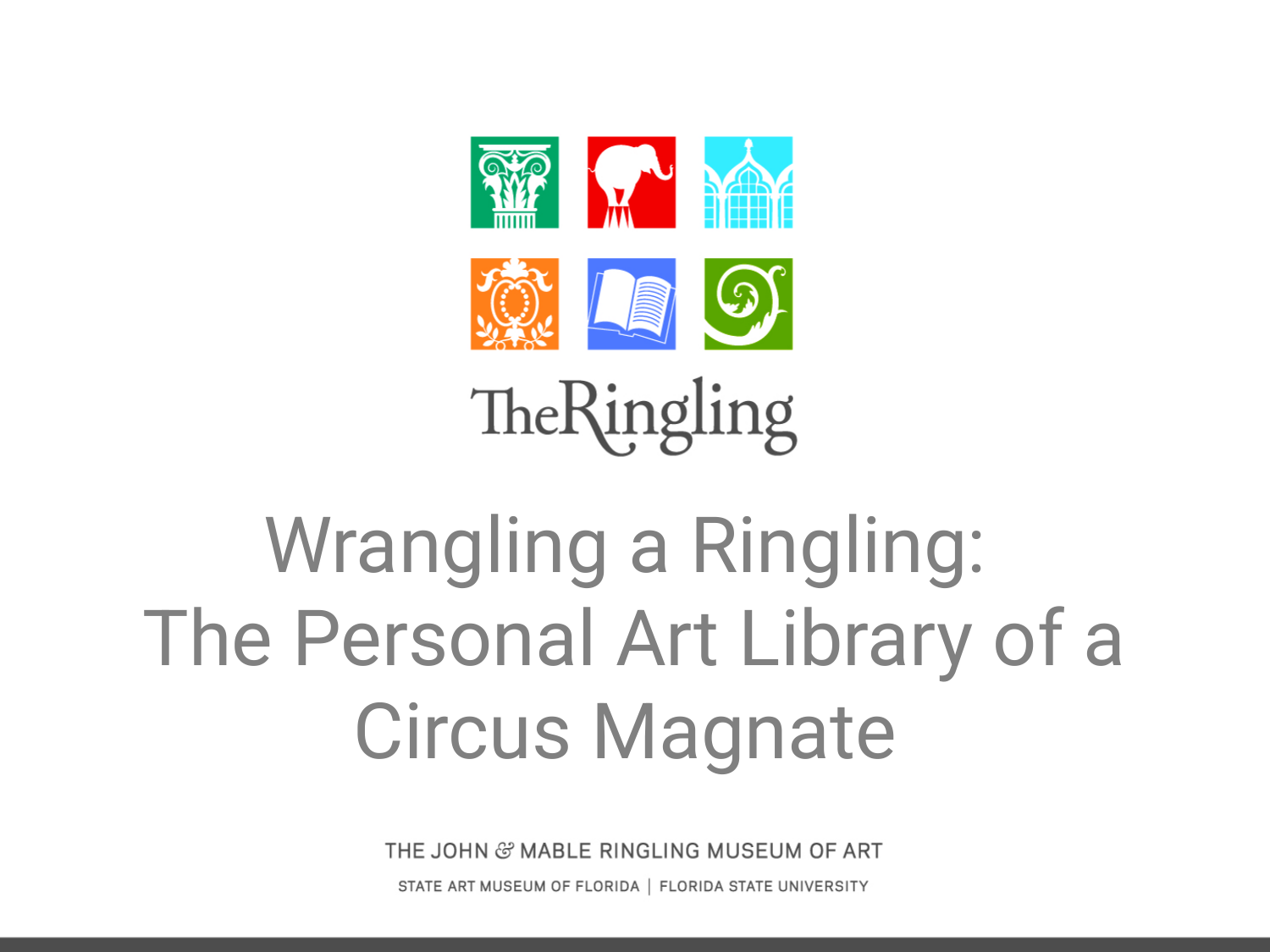

# Wrangling a Ringling: The Personal Art Library of a Circus Magnate